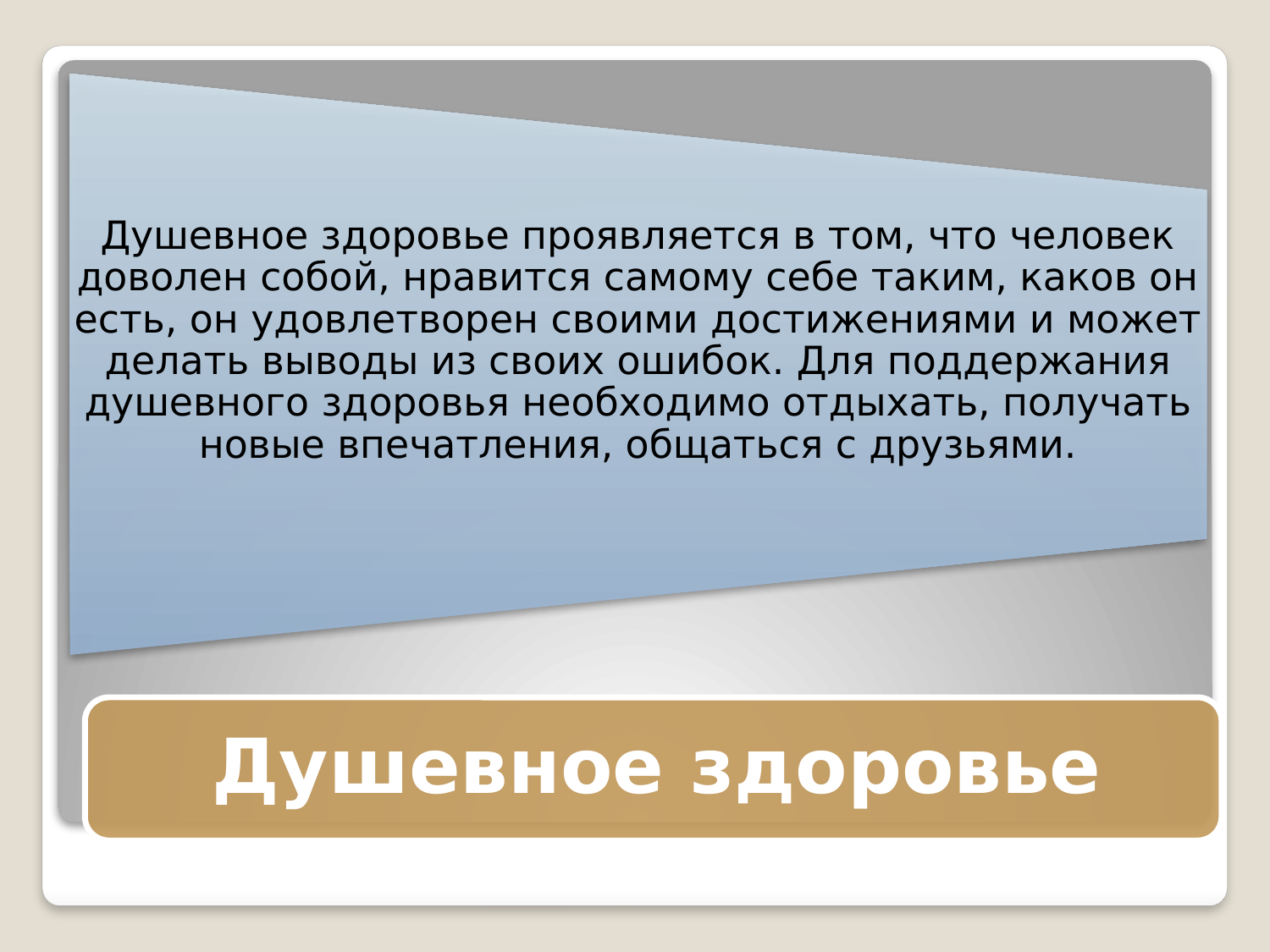

Душевное здоровье проявляется в том, что человек доволен собой, нравится самому себе таким, каков он есть, он удовлетворен своими достижениями и может делать выводы из своих ошибок. Для поддержания душевного здоровья необходимо отдыхать, получать новые впечатления, общаться с друзьями.
Душевное здоровье